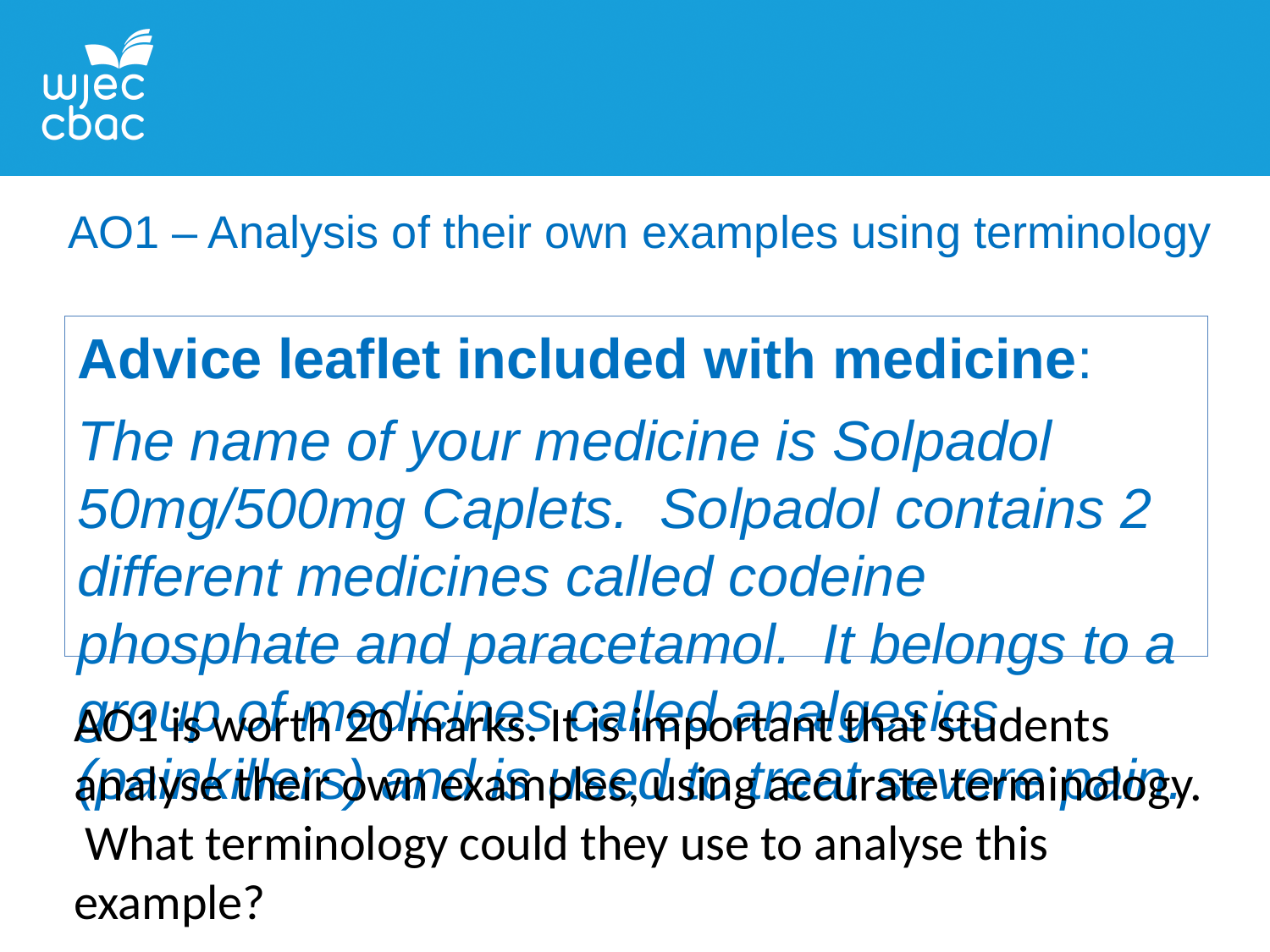

AO1 – Analysis of their own examples using terminology
Advice leaflet included with medicine:
The name of your medicine is Solpadol 50mg/500mg Caplets.  Solpadol contains 2 different medicines called codeine phosphate and paracetamol.  It belongs to a group of medicines called analgesics (painkillers) and is used to treat severe pain.
AO1 is worth 20 marks. It is important that students analyse their own examples, using accurate terminology.  What terminology could they use to analyse this example?